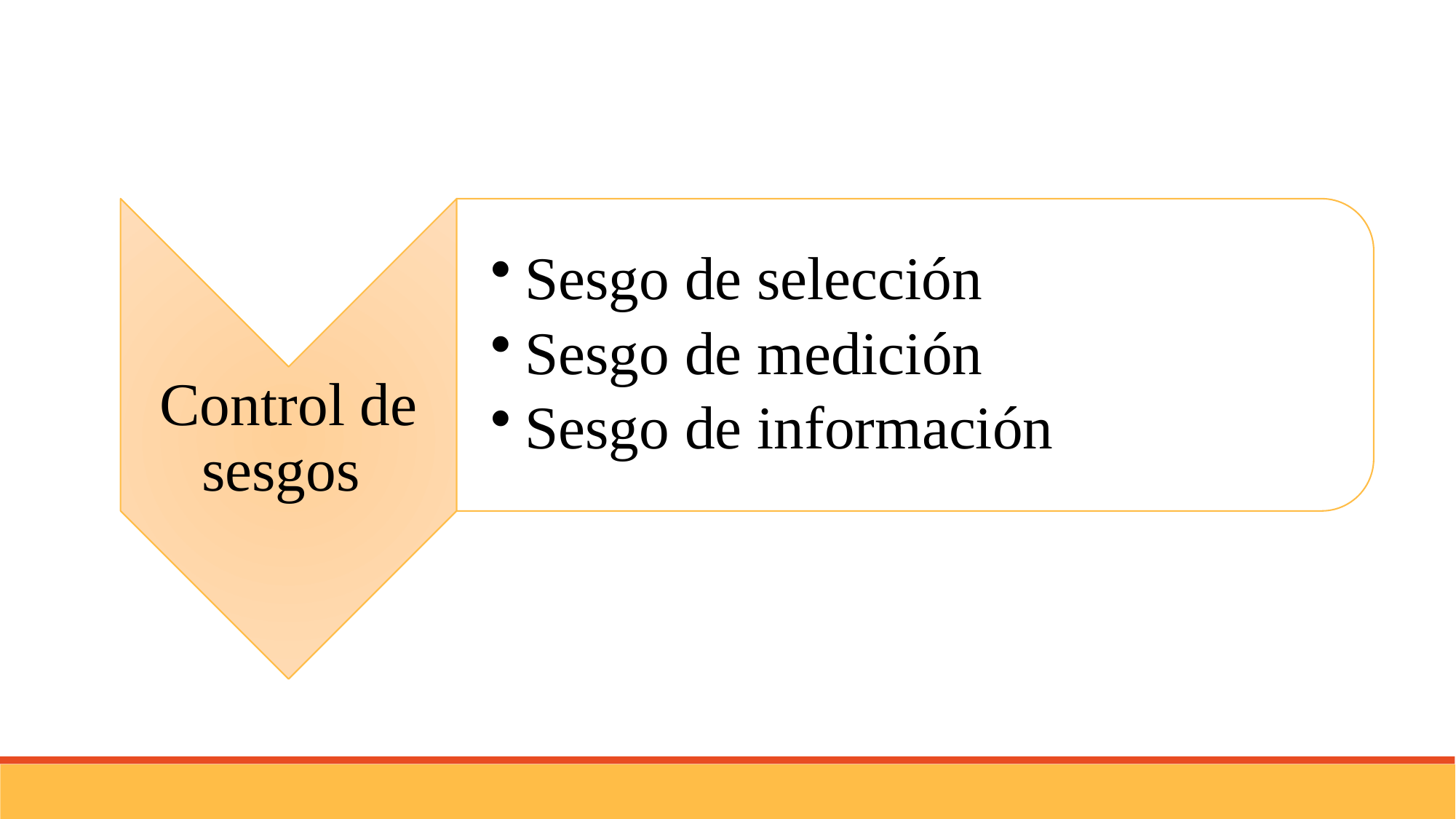

Control de sesgos
Sesgo de selección
Sesgo de medición
Sesgo de información